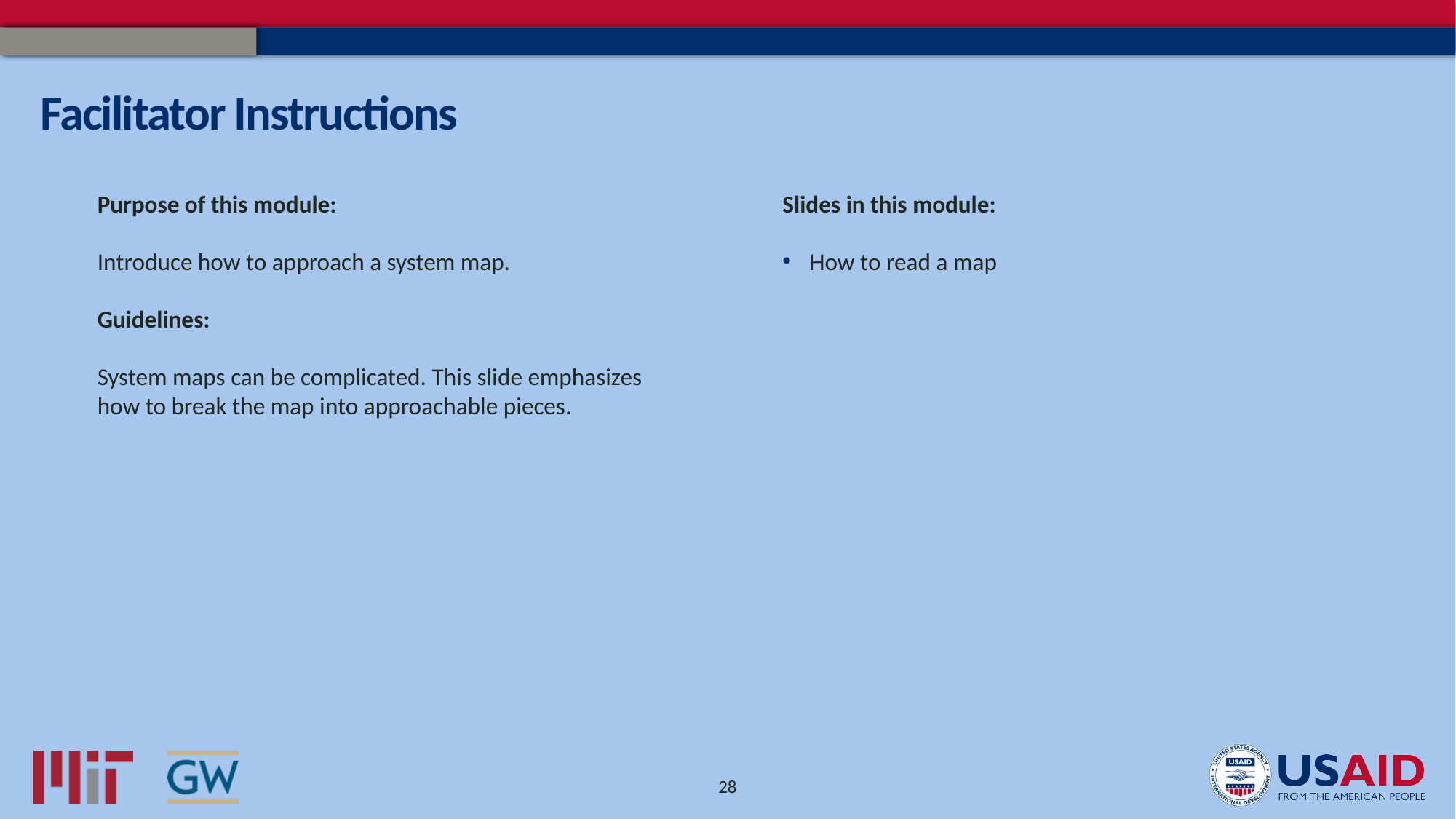

# Facilitator Instructions
Slides in this module:
How to read a map

Purpose of this module:
Introduce how to approach a system map.
Guidelines:
System maps can be complicated. This slide emphasizes how to break the map into approachable pieces.
28